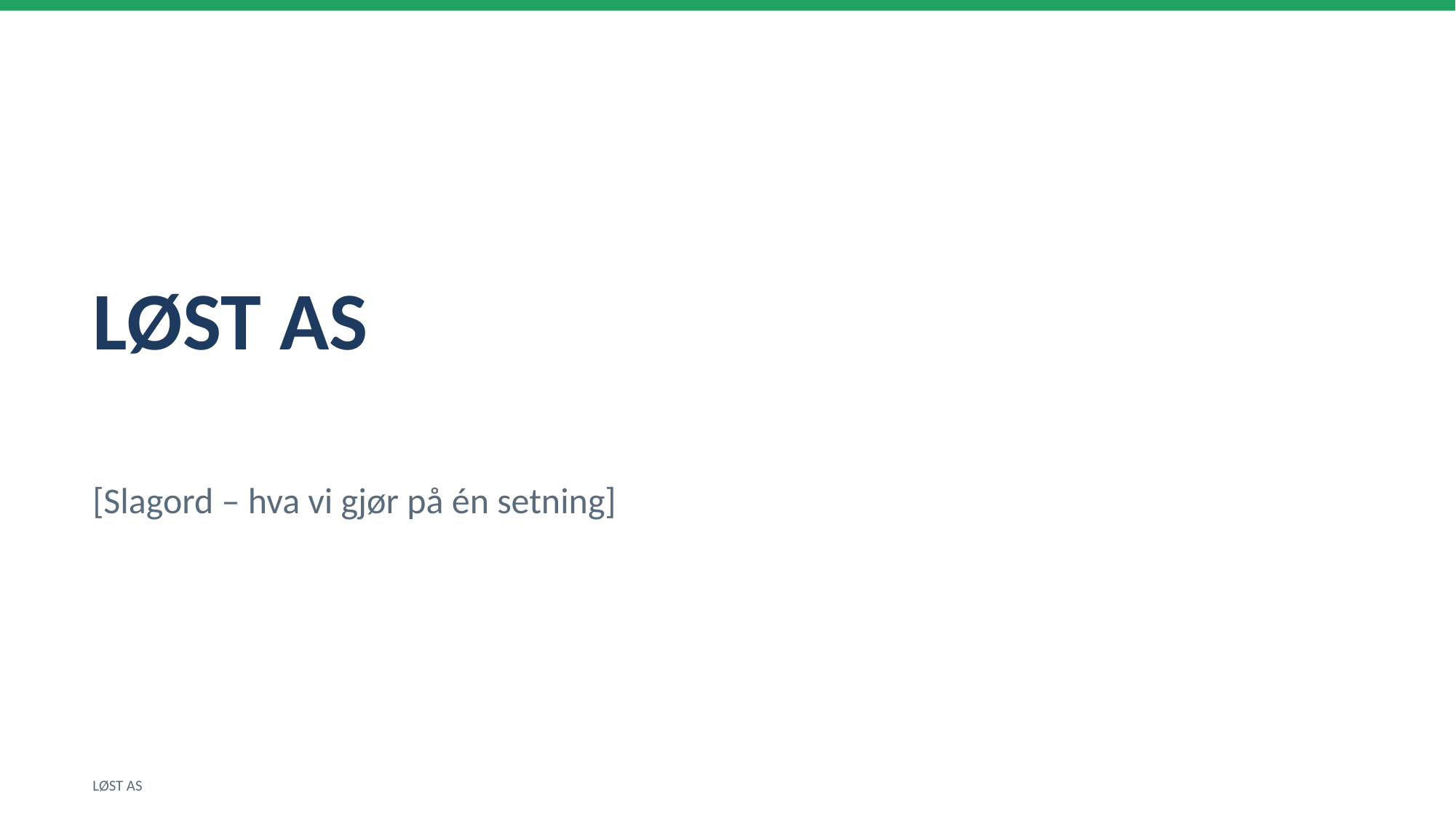

LØST AS
[Slagord – hva vi gjør på én setning]
LØST AS